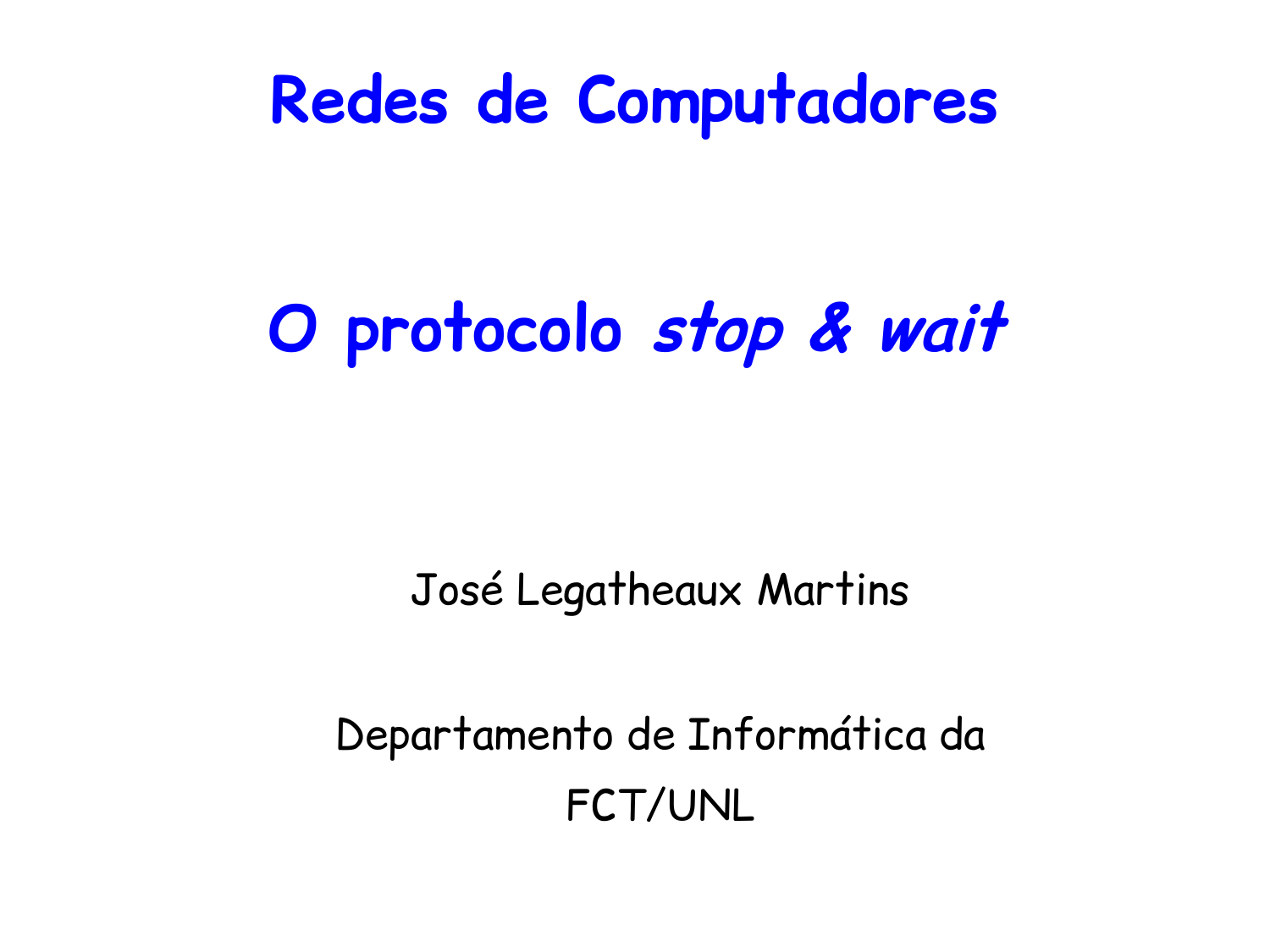

# Redes de Computadores O protocolo stop & wait

José Legatheaux Martins

Departamento de Informática da
FCT/UNL